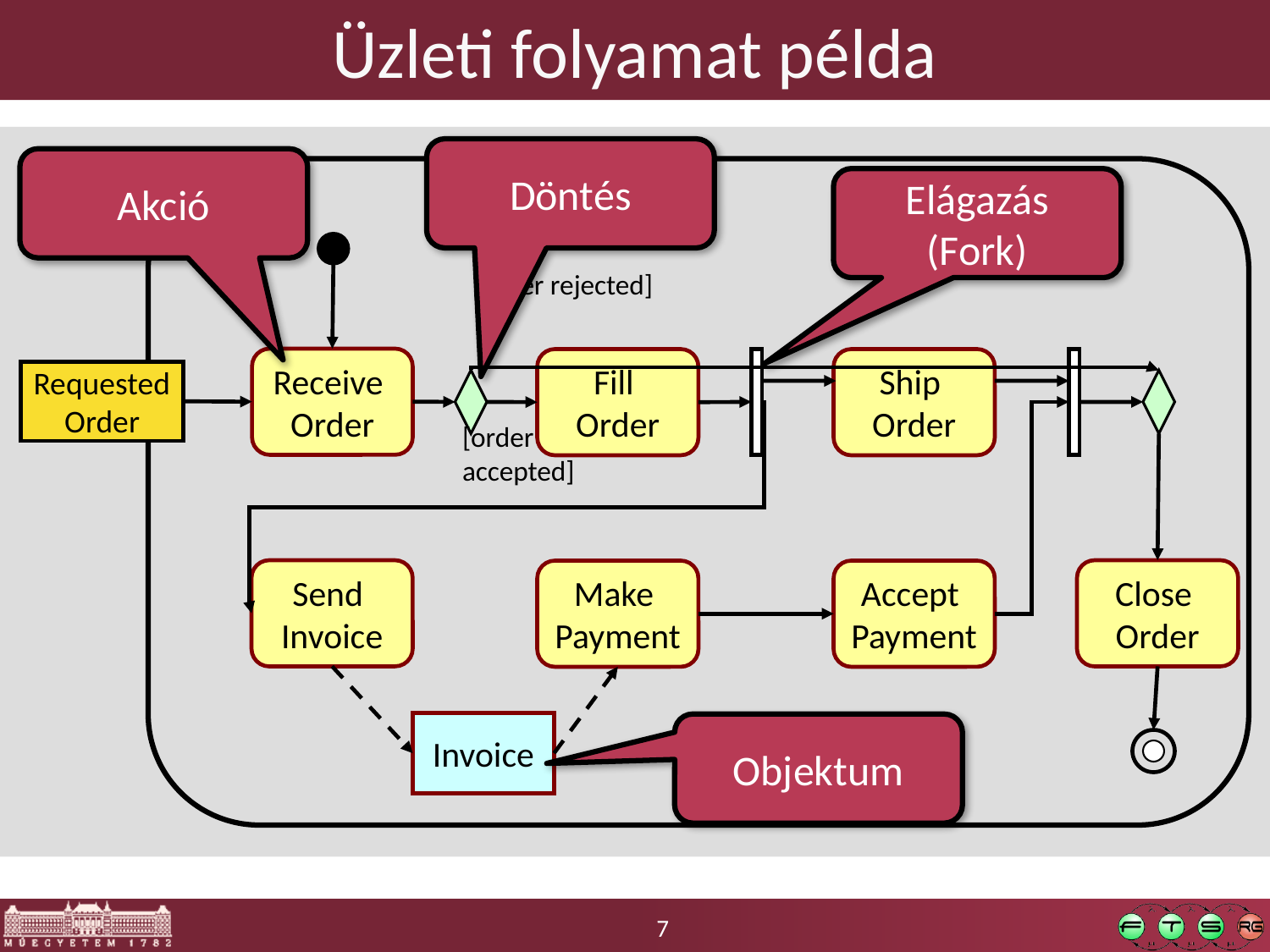

# Üzleti folyamat példa

[order rejected]
Receive
Order
Fill
Order

Ship
Order

Requested
Order

[order
accepted]
Send
Invoice
Close
Order
Make
Payment
Accept
Payment
Invoice

Döntés
Akció
Elágazás
(Fork)
Objektum